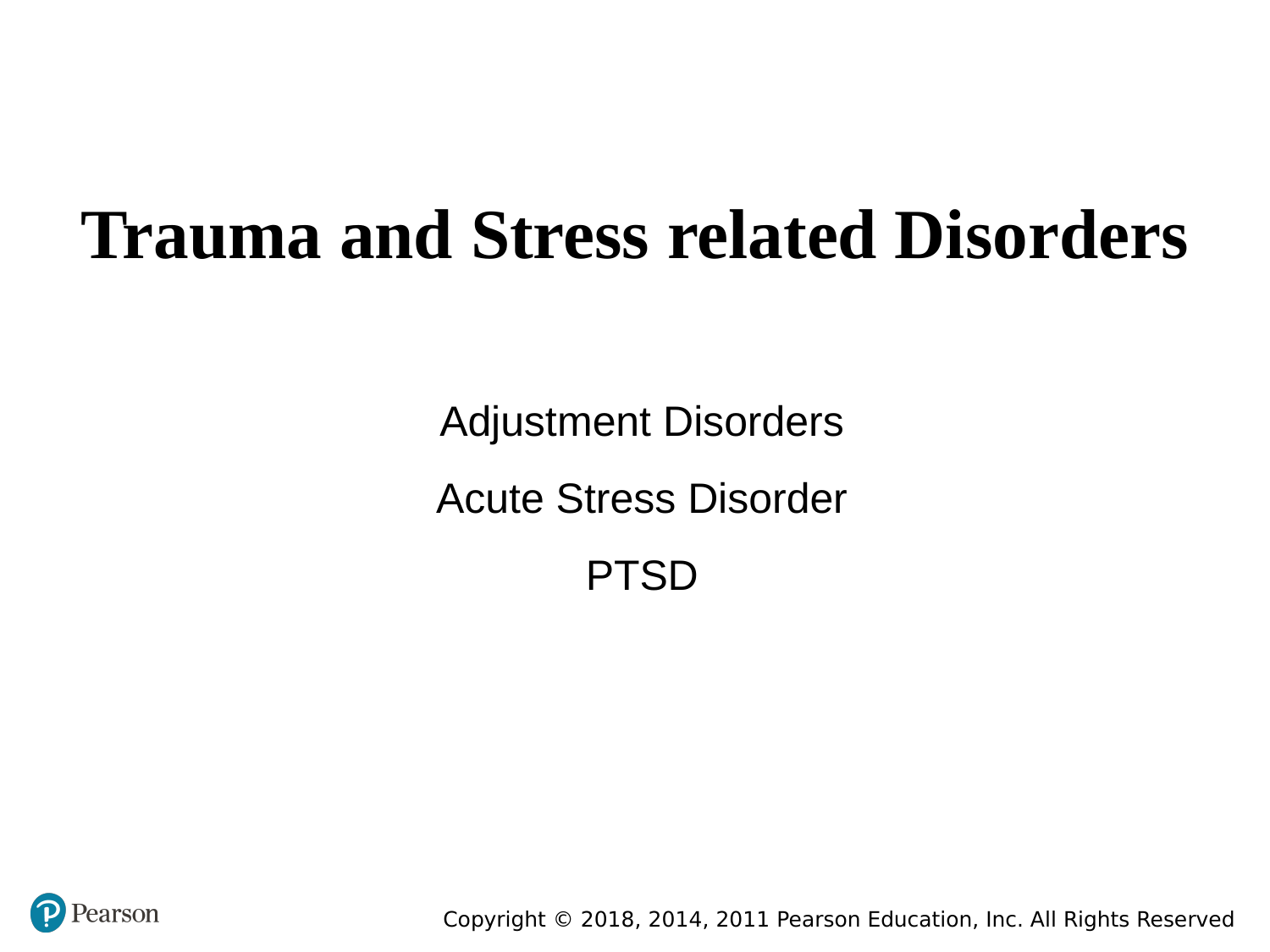

# Trauma and Stress related Disorders
Adjustment Disorders
Acute Stress Disorder
PTSD